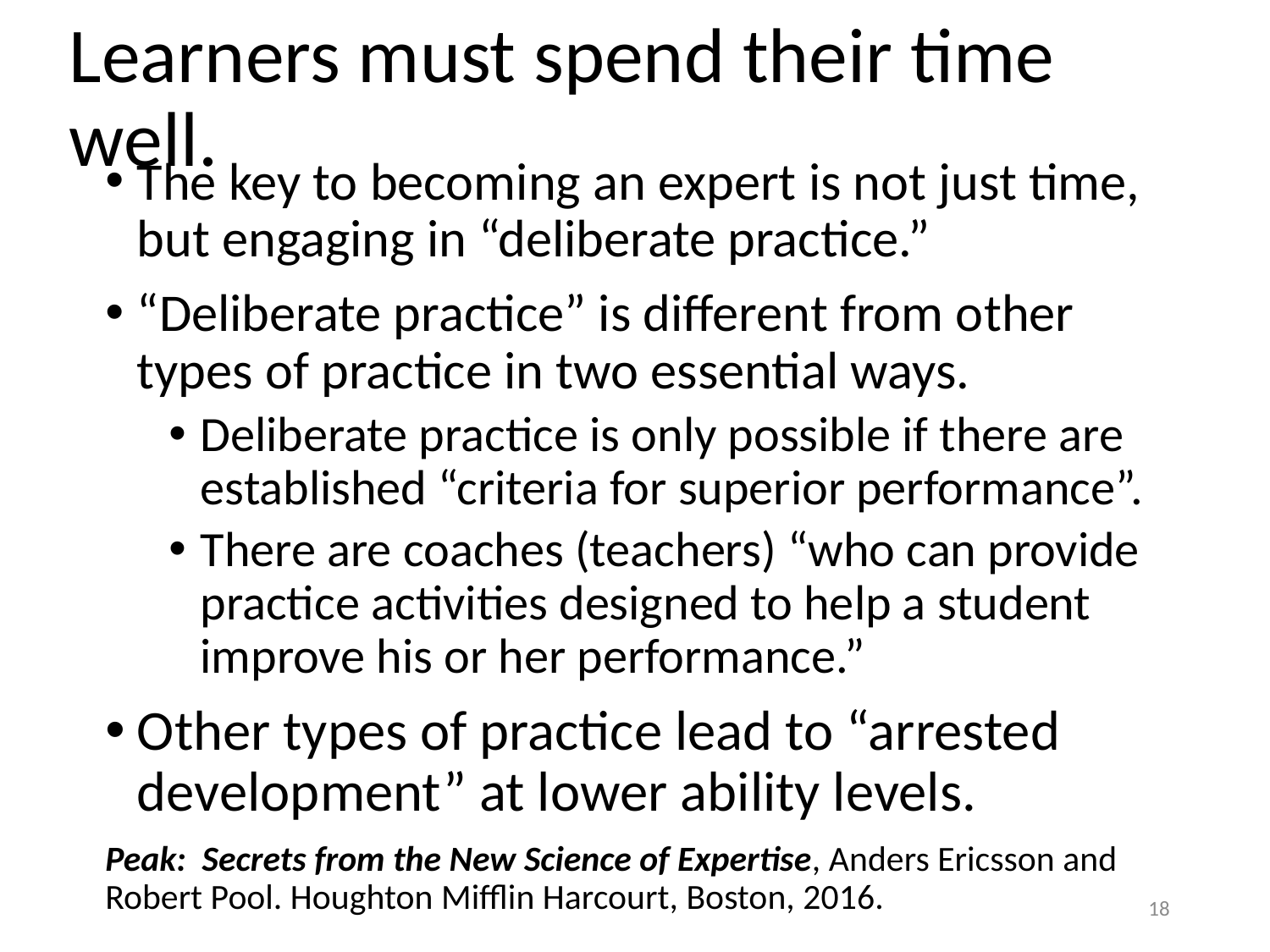

# Learners must spend their time well.
The key to becoming an expert is not just time, but engaging in “deliberate practice.”
“Deliberate practice” is different from other types of practice in two essential ways.
Deliberate practice is only possible if there are established “criteria for superior performance”.
There are coaches (teachers) “who can provide practice activities designed to help a student improve his or her performance.”
Other types of practice lead to “arrested development” at lower ability levels.
Peak:  Secrets from the New Science of Expertise, Anders Ericsson and Robert Pool. Houghton Mifflin Harcourt, Boston, 2016.
18